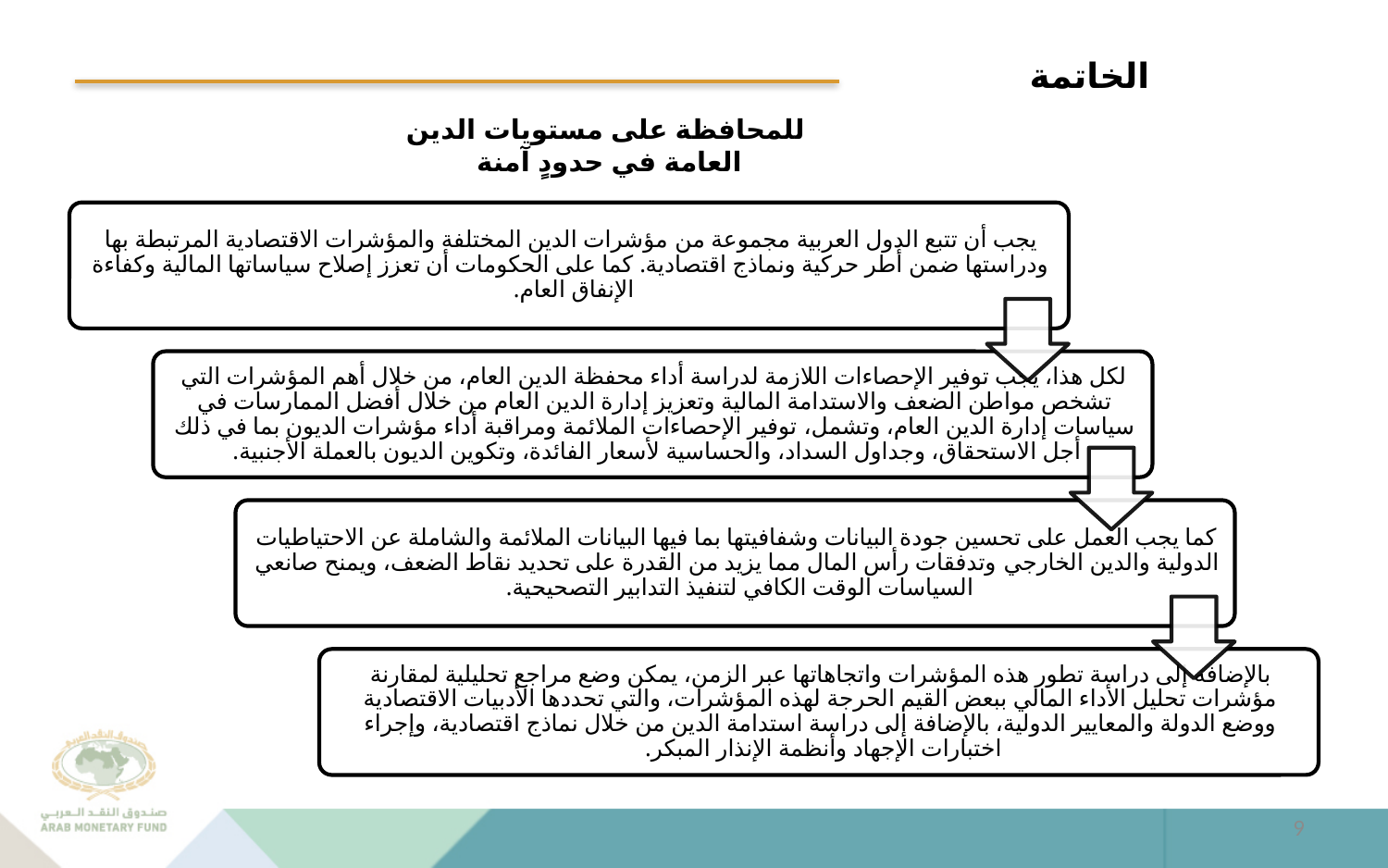

# الخاتمة
للمحافظة على مستويات الدين العامة في حدودٍ آمنة
يجب أن تتبع الدول العربية مجموعة من مؤشرات الدين المختلفة والمؤشرات الاقتصادية المرتبطة بها ودراستها ضمن أطر حركية ونماذج اقتصادية. كما على الحكومات أن تعزز إصلاح سياساتها المالية وكفاءة الإنفاق العام.
لكل هذا، يجب توفير الإحصاءات اللازمة لدراسة أداء محفظة الدين العام، من خلال أهم المؤشرات التي تشخص مواطن الضعف والاستدامة المالية وتعزيز إدارة الدين العام من خلال أفضل الممارسات في سياسات إدارة الدين العام، وتشمل، توفير الإحصاءات الملائمة ومراقبة أداء مؤشرات الديون بما في ذلك أجل الاستحقاق، وجداول السداد، والحساسية لأسعار الفائدة، وتكوين الديون بالعملة الأجنبية.
كما يجب العمل على تحسين جودة البيانات وشفافيتها بما فيها البيانات الملائمة والشاملة عن الاحتياطيات الدولية والدين الخارجي وتدفقات رأس المال مما يزيد من القدرة على تحديد نقاط الضعف، ويمنح صانعي السياسات الوقت الكافي لتنفيذ التدابير التصحيحية.
بالإضافة إلى دراسة تطور هذه المؤشرات واتجاهاتها عبر الزمن، يمكن وضع مراجع تحليلية لمقارنة مؤشرات تحليل الأداء المالي ببعض القيم الحرجة لهذه المؤشرات، والتي تحددها الأدبيات الاقتصادية ووضع الدولة والمعايير الدولية، بالإضافة إلى دراسة استدامة الدين من خلال نماذج اقتصادية، وإجراء اختبارات الإجهاد وأنظمة الإنذار المبكر.

9